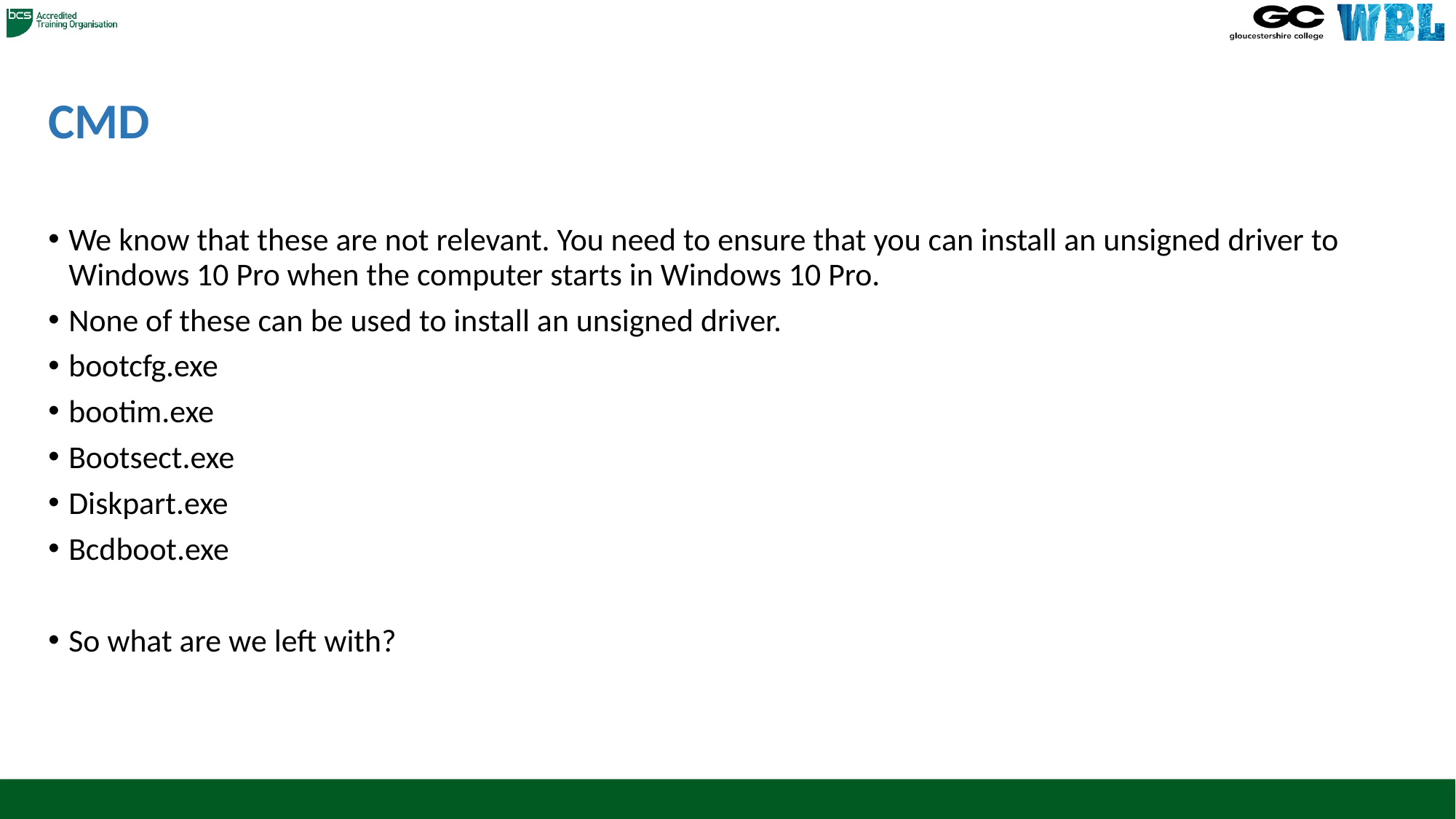

# CMD
We know that these are not relevant. You need to ensure that you can install an unsigned driver to Windows 10 Pro when the computer starts in Windows 10 Pro.
None of these can be used to install an unsigned driver.
bootcfg.exe
bootim.exe
Bootsect.exe
Diskpart.exe
Bcdboot.exe

So what are we left with?